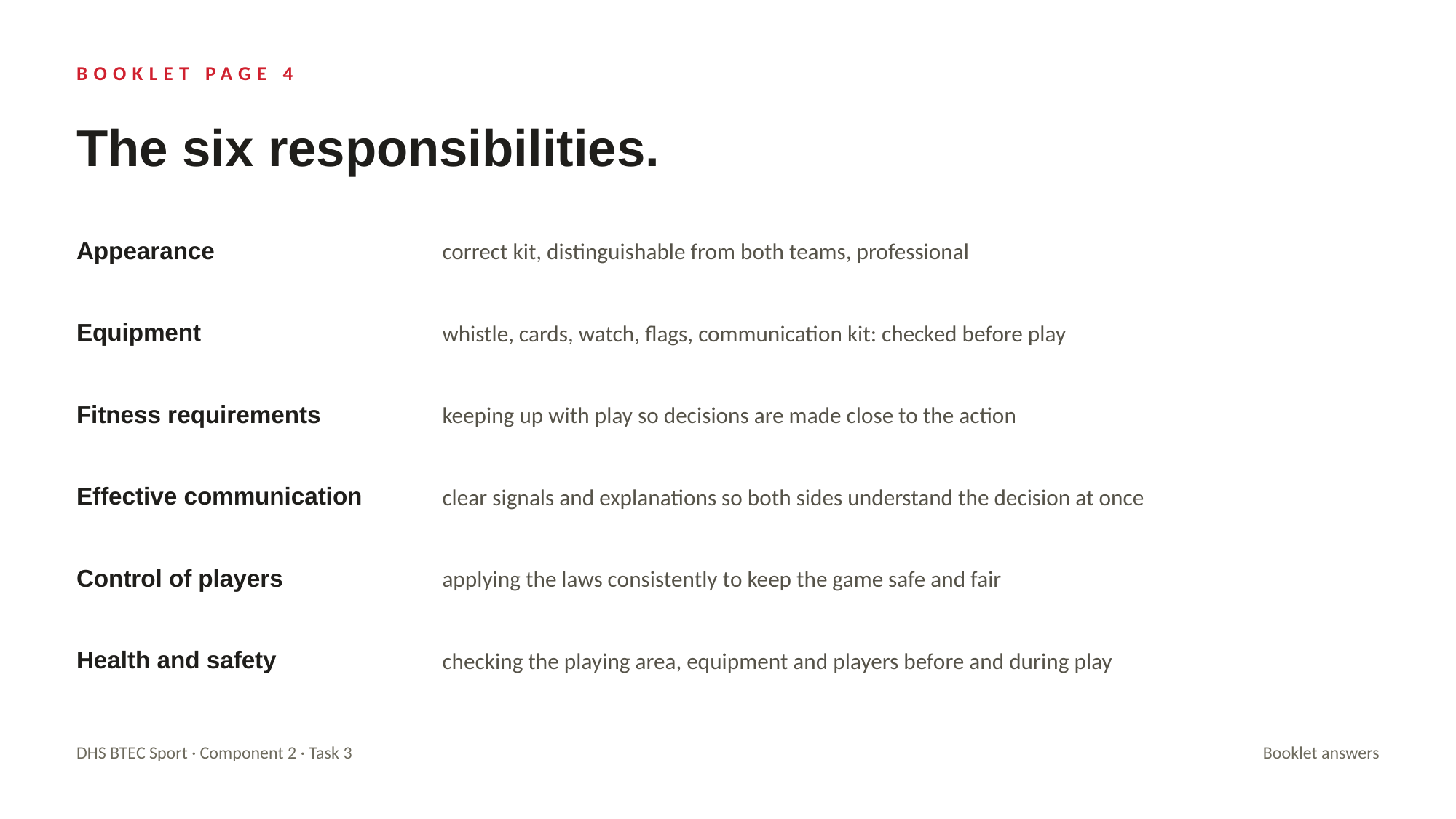

BOOKLET PAGE 4
The six responsibilities.
Appearance
correct kit, distinguishable from both teams, professional
Equipment
whistle, cards, watch, flags, communication kit: checked before play
Fitness requirements
keeping up with play so decisions are made close to the action
Effective communication
clear signals and explanations so both sides understand the decision at once
Control of players
applying the laws consistently to keep the game safe and fair
Health and safety
checking the playing area, equipment and players before and during play
DHS BTEC Sport · Component 2 · Task 3
Booklet answers